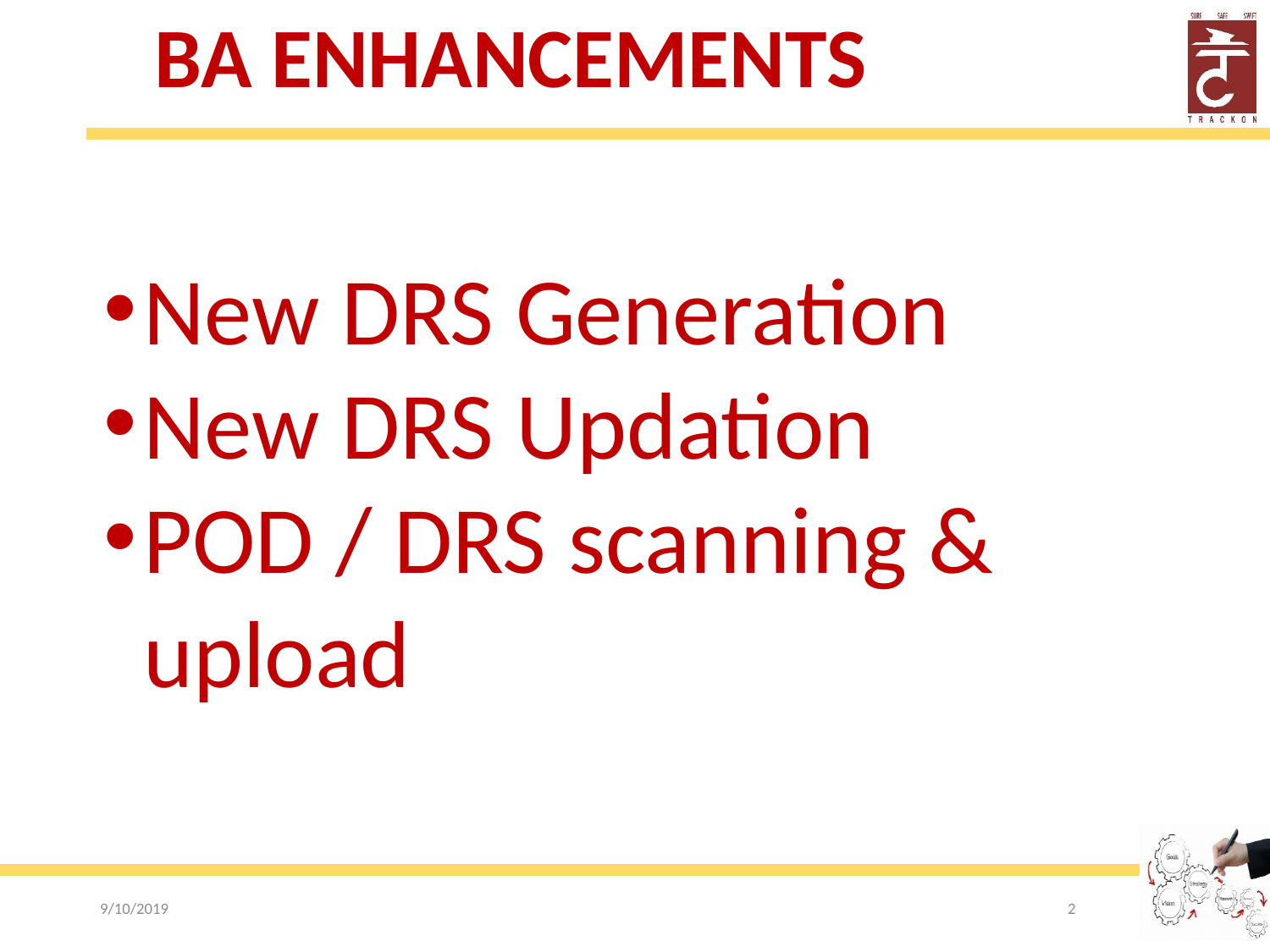

BA Enhancements
New DRS Generation
New DRS Updation
POD / DRS scanning & upload
9/10/2019

2